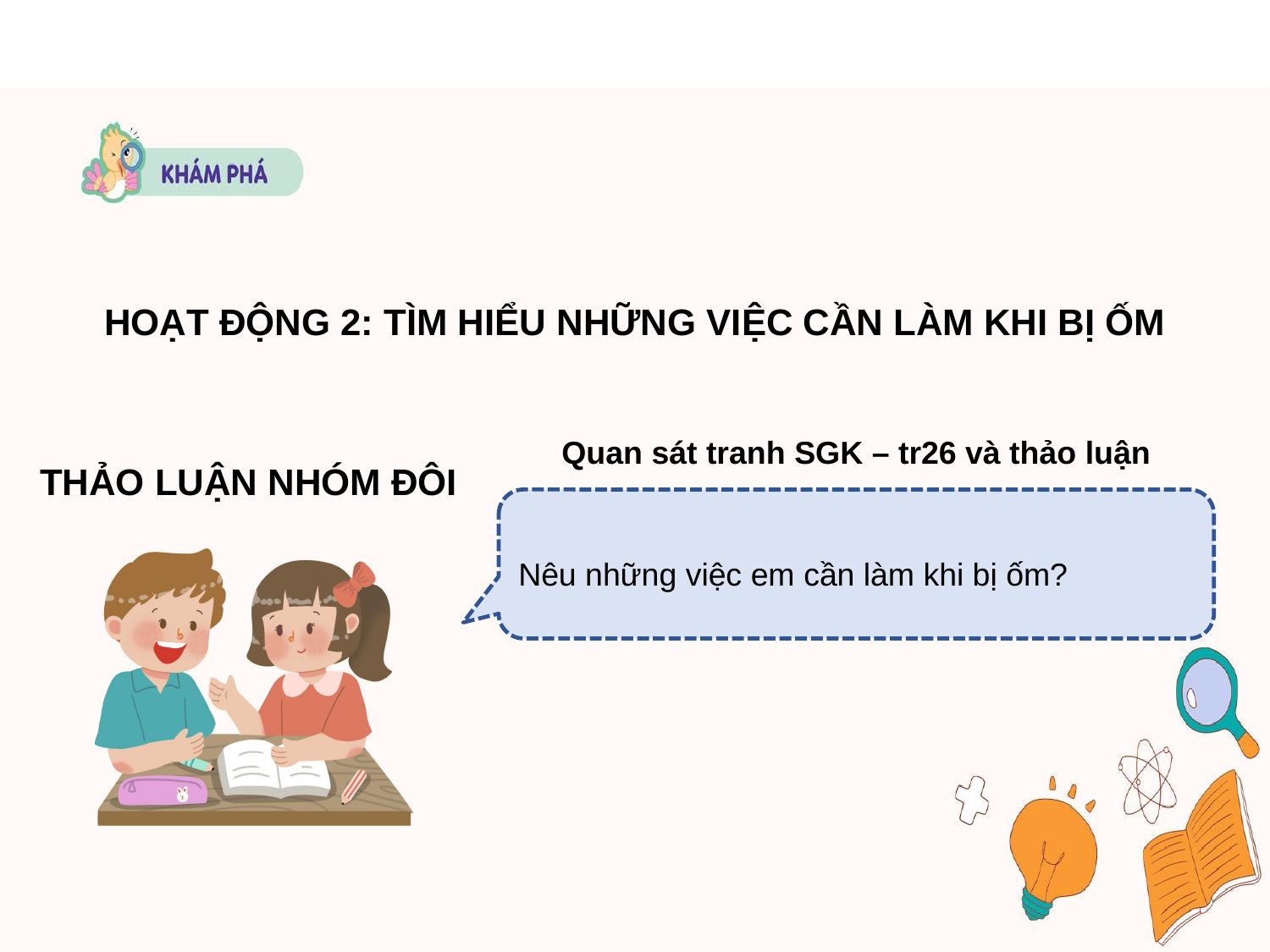

HOẠT ĐỘNG 2: TÌM HIỂU NHỮNG VIỆC CẦN LÀM KHI BỊ ỐM
Quan sát tranh SGK – tr26 và thảo luận
THẢO LUẬN NHÓM ĐÔI
Nêu những việc em cần làm khi bị ốm?